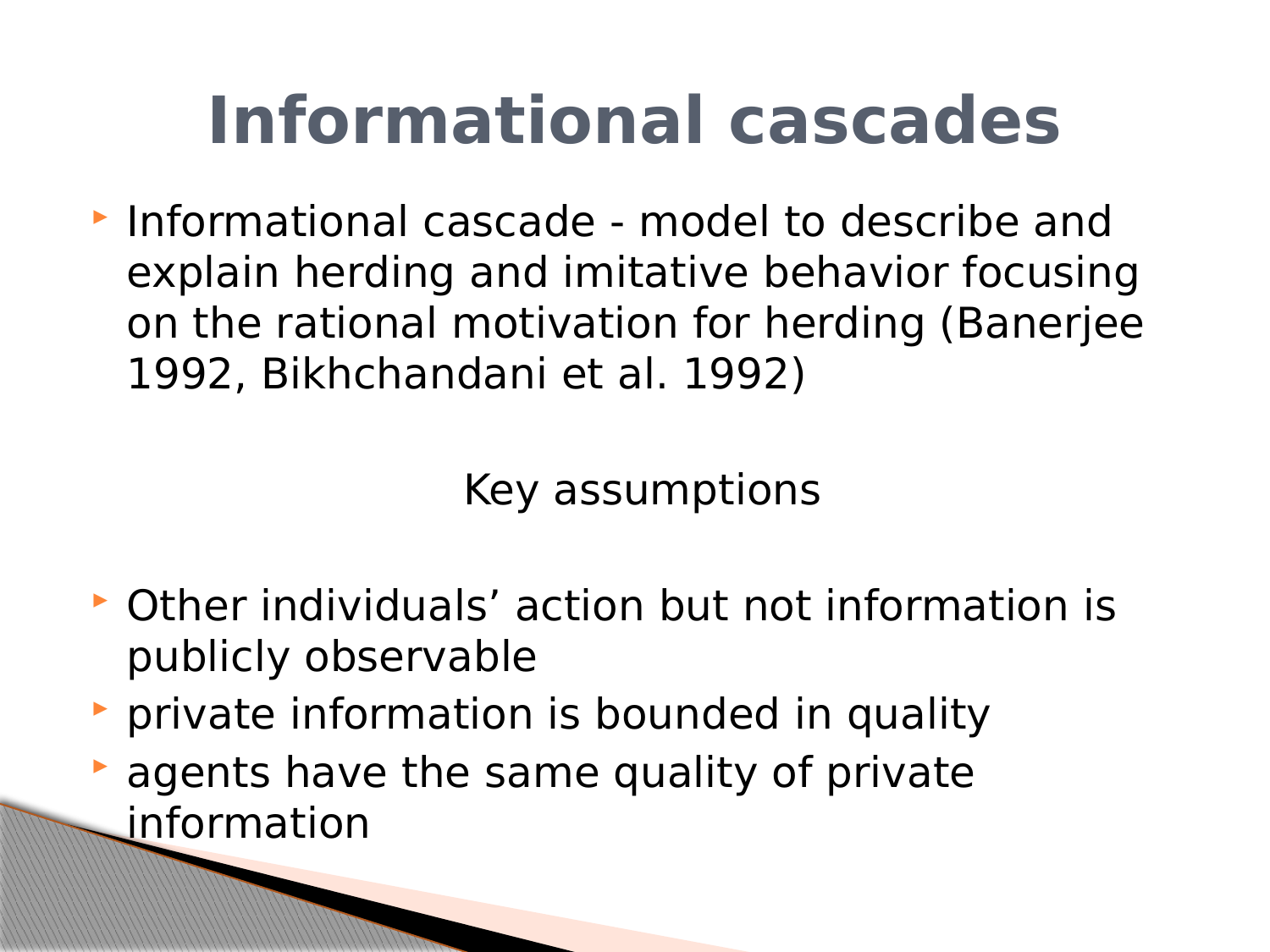

# Informational cascades
Informational cascade - model to describe and explain herding and imitative behavior focusing on the rational motivation for herding (Banerjee 1992, Bikhchandani et al. 1992)

Key assumptions

Other individuals’ action but not information is publicly observable
private information is bounded in quality
agents have the same quality of private information